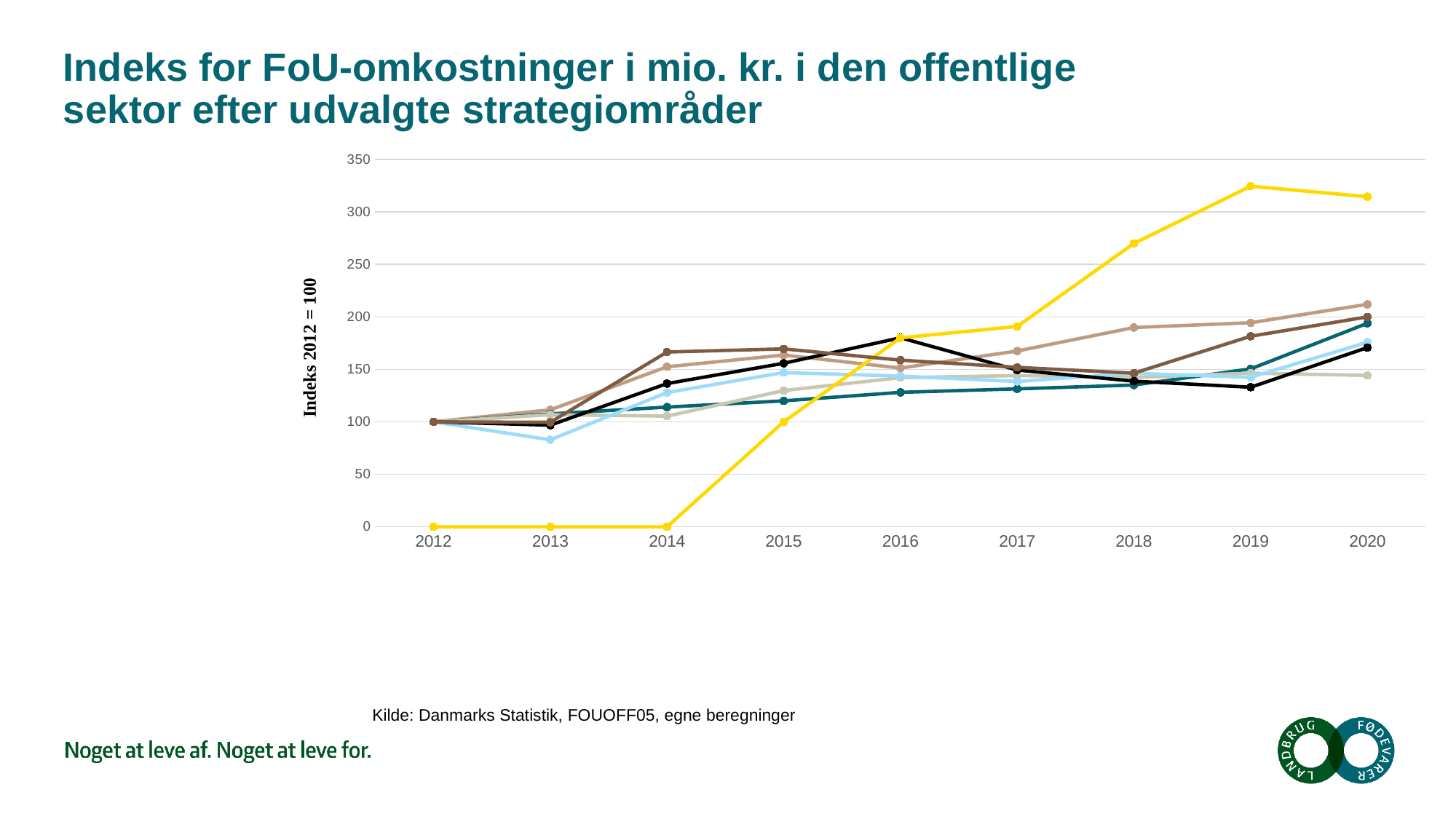

# Indeks for FoU-omkostninger i mio. kr. i den offentlige sektor efter udvalgte strategiområder

### Chart

| Category | Tværvidenskabelig Forskning | Klimaforskning | Energiforskning | Miljøforskning | Fødevareforskning | Robot og/eller droneteknologi | Fødevaresikkerhed |
|---|---|---|---|---|---|---|---|
| 2012 | 100.0 | 100.0 | 100.0 | 100.0 | 100.0 | 0.0 | 100.0 |
| 2013 | 111.43617021276594 | 107.53623188405797 | 106.77551020408163 | 82.86290322580645 | 96.84361549497848 | 0.0 | 99.57081545064378 |
| 2014 | 152.48226950354612 | 114.05797101449275 | 105.46938775510203 | 127.9233870967742 | 136.441893830703 | 0.0 | 166.5236051502146 |
| 2015 | 163.65248226950357 | 120.0 | 129.79591836734693 | 146.9758064516129 | 155.8106169296987 | 100.0 | 169.52789699570815 |
| 2016 | 151.24113475177305 | 128.1159420289855 | 142.12244897959184 | 143.5483870967742 | 180.0573888091822 | 180.0 | 158.79828326180257 |
| 2017 | 167.46453900709218 | 131.44927536231884 | 144.0816326530612 | 138.50806451612902 | 149.35437589670016 | 190.9090909090909 | 151.931330472103 |
| 2018 | 189.8936170212766 | 135.07246376811594 | 142.3673469387755 | 146.27016129032256 | 138.7374461979914 | 270.0 | 146.3519313304721 |
| 2019 | 194.41489361702128 | 150.43478260869566 | 146.3673469387755 | 142.43951612903226 | 132.99856527977045 | 324.54545454545456 | 181.54506437768242 |
| 2020 | 211.968085106383 | 193.91304347826087 | 144.24489795918367 | 175.80645161290323 | 170.73170731707316 | 314.54545454545456 | 200.0 |
Kilde: Danmarks Statistik, FOUOFF05, egne beregninger